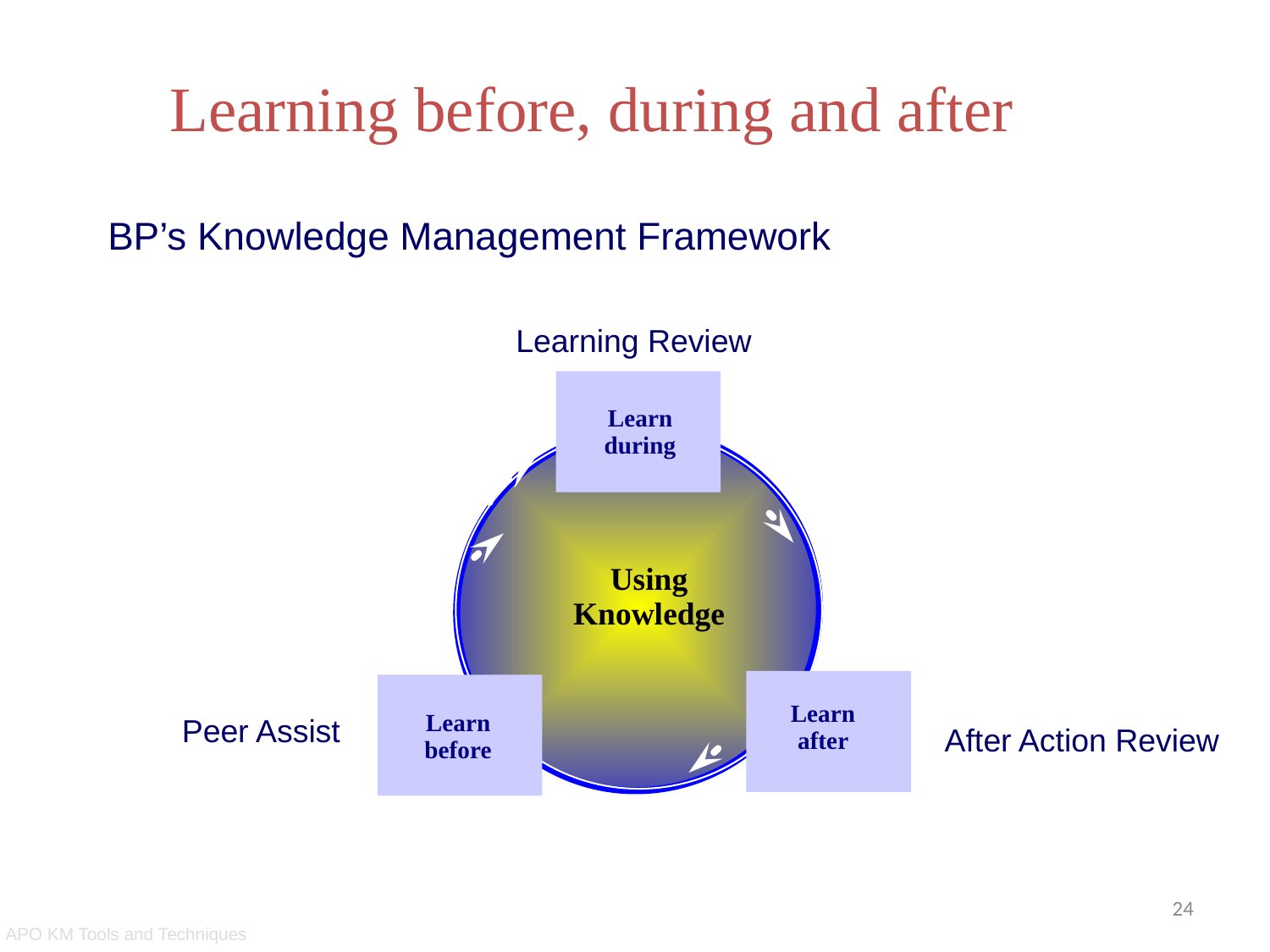

Learning before, during and after
BP’s Knowledge Management Framework
Learning Review

Learn
during

Using
Knowledge

Learn
after
Peer Assist
Learn
before
After Action Review

24
APO KM Tools and Techniques